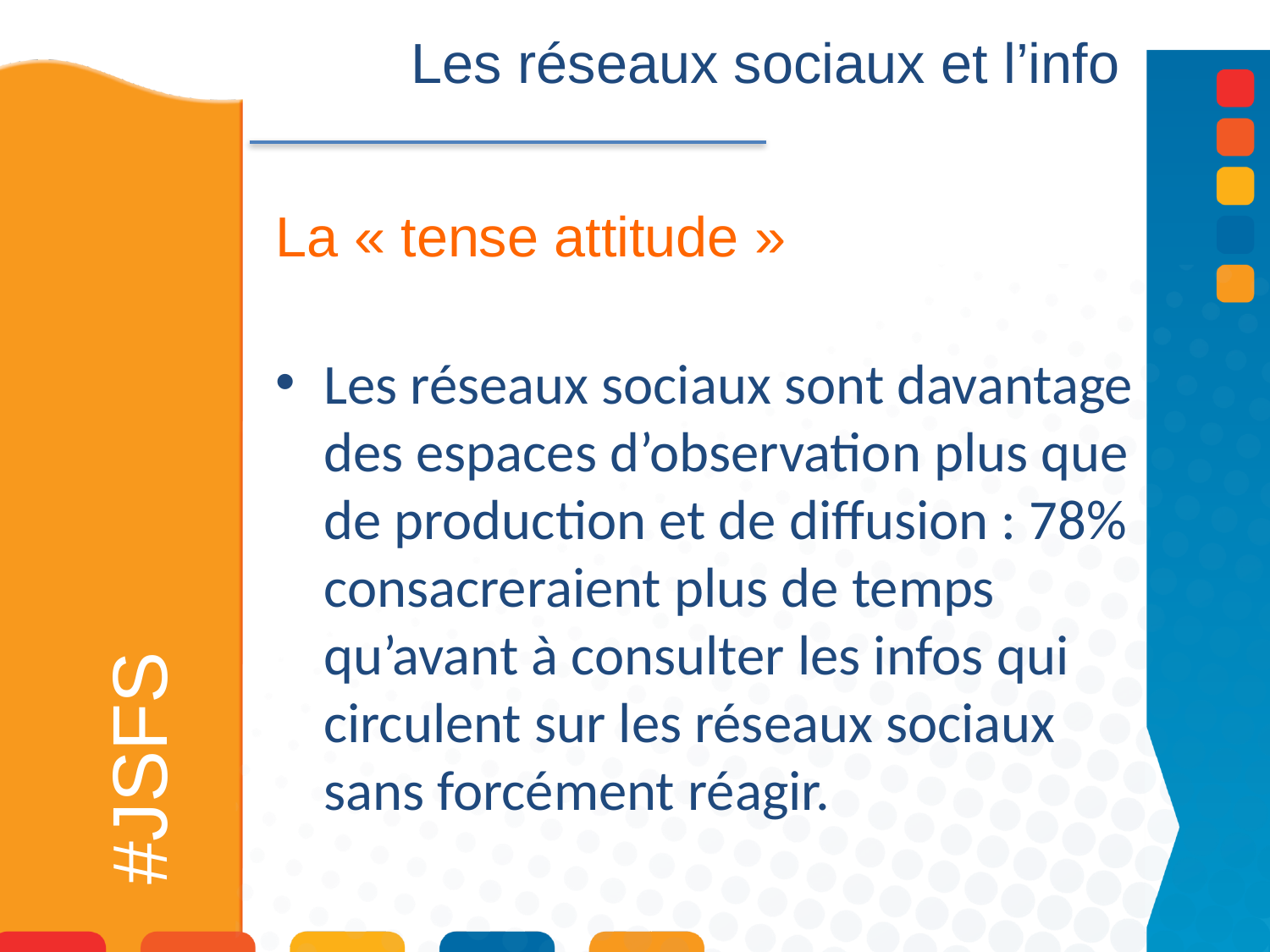

Les réseaux sociaux et l’info
La « tense attitude »
Les réseaux sociaux sont davantage des espaces d’observation plus que de production et de diffusion : 78% consacreraient plus de temps qu’avant à consulter les infos qui circulent sur les réseaux sociaux sans forcément réagir.
# #JSFS